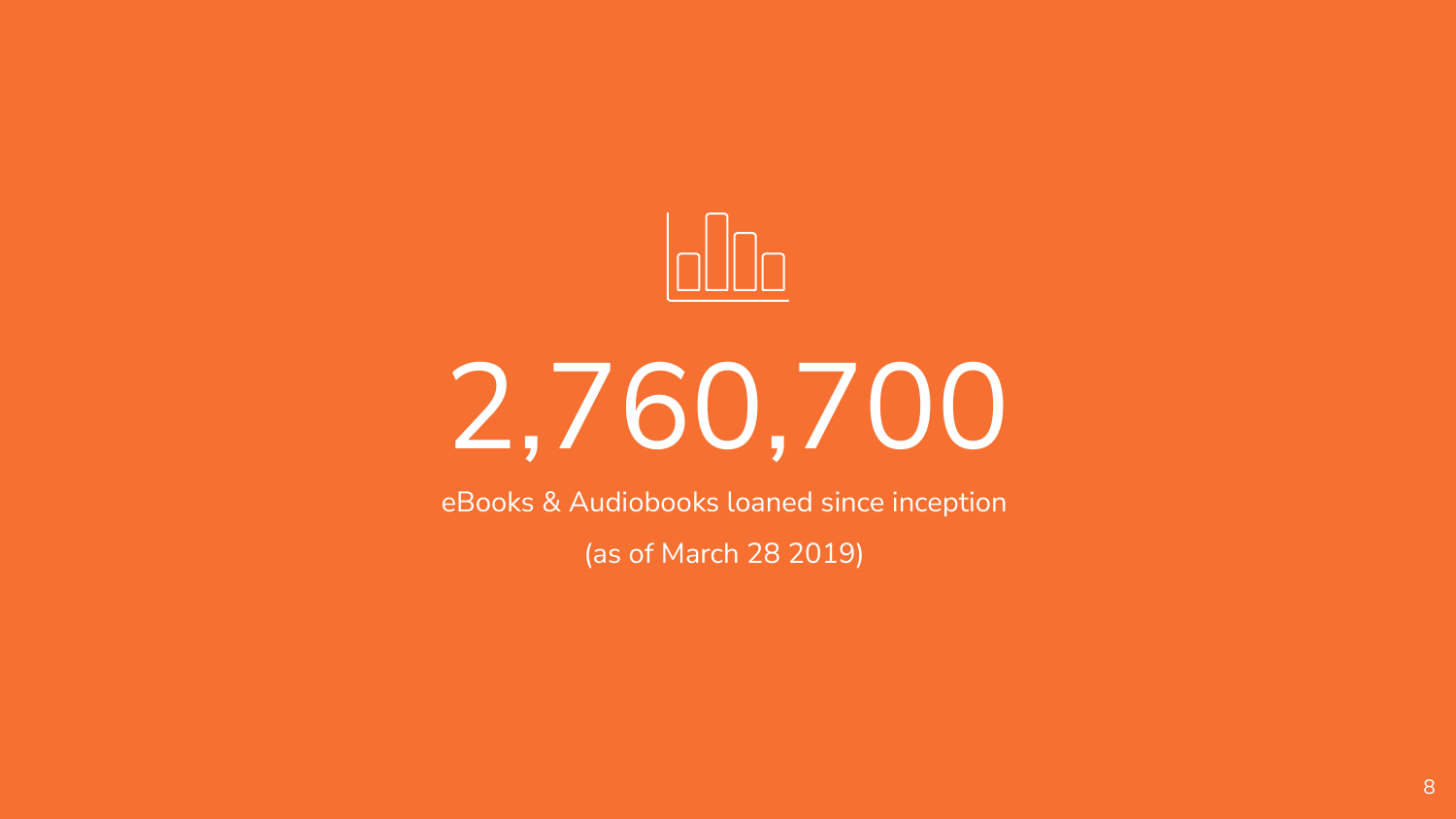

2,760,700
eBooks & Audiobooks loaned since inception
(as of March 28 2019)
8